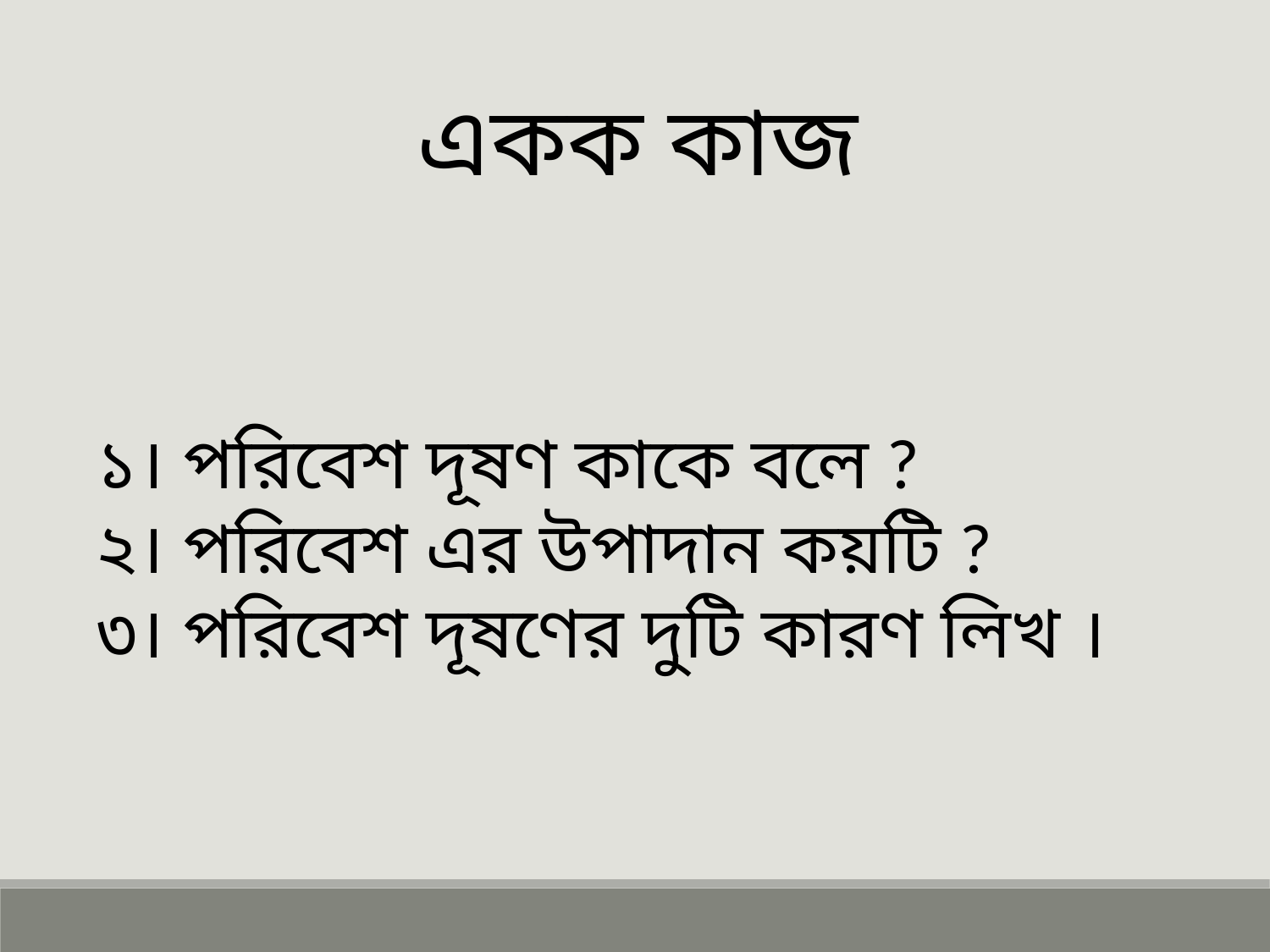

একক কাজ
১। পরিবেশ দূষণ কাকে বলে ?
২। পরিবেশ এর উপাদান কয়টি ?
৩। পরিবেশ দূষণের দুটি কারণ লিখ ।